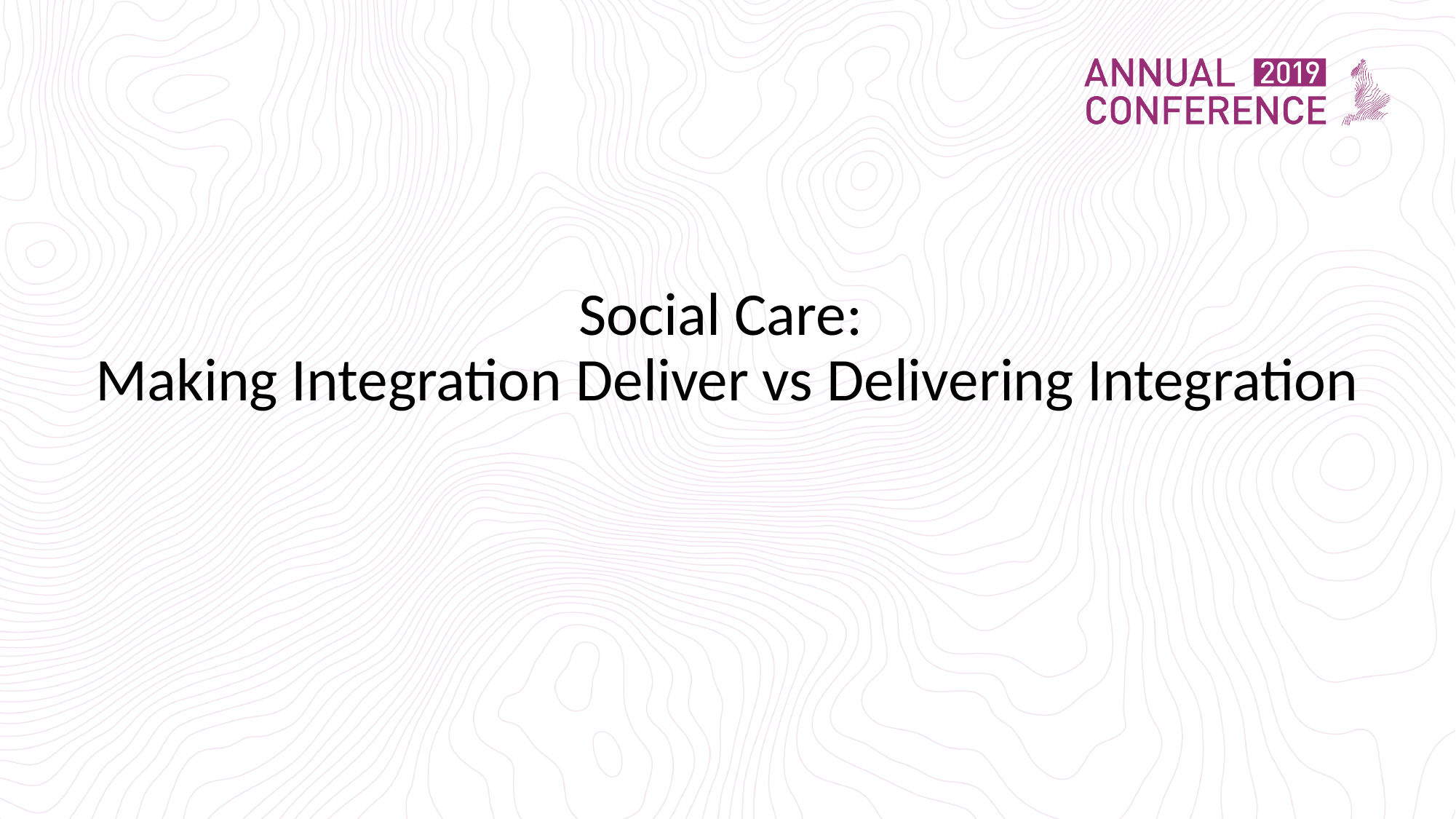

# Social Care: Making Integration Deliver vs Delivering Integration